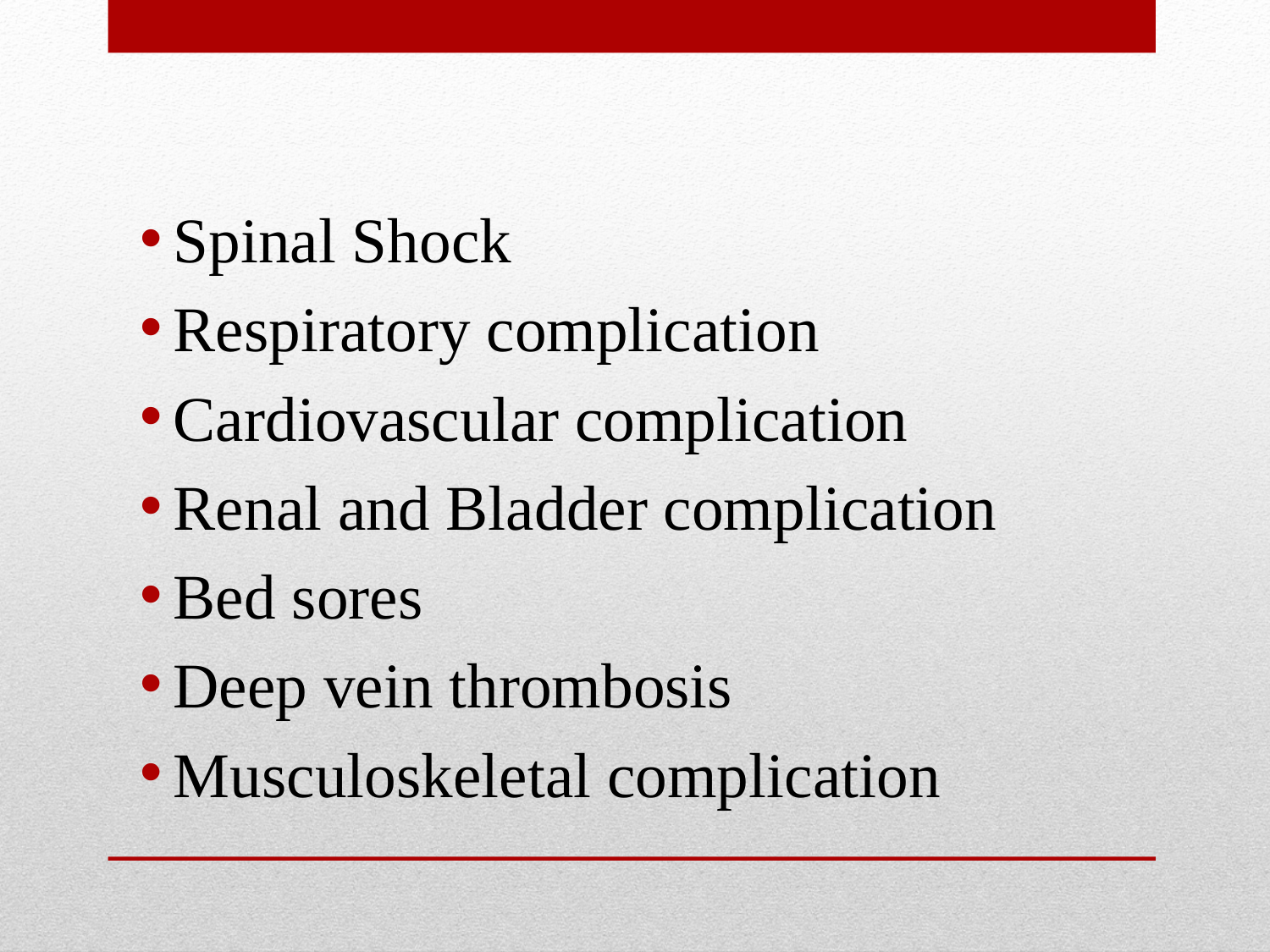

Spinal Shock
Respiratory complication
Cardiovascular complication
Renal and Bladder complication
Bed sores
Deep vein thrombosis
Musculoskeletal complication